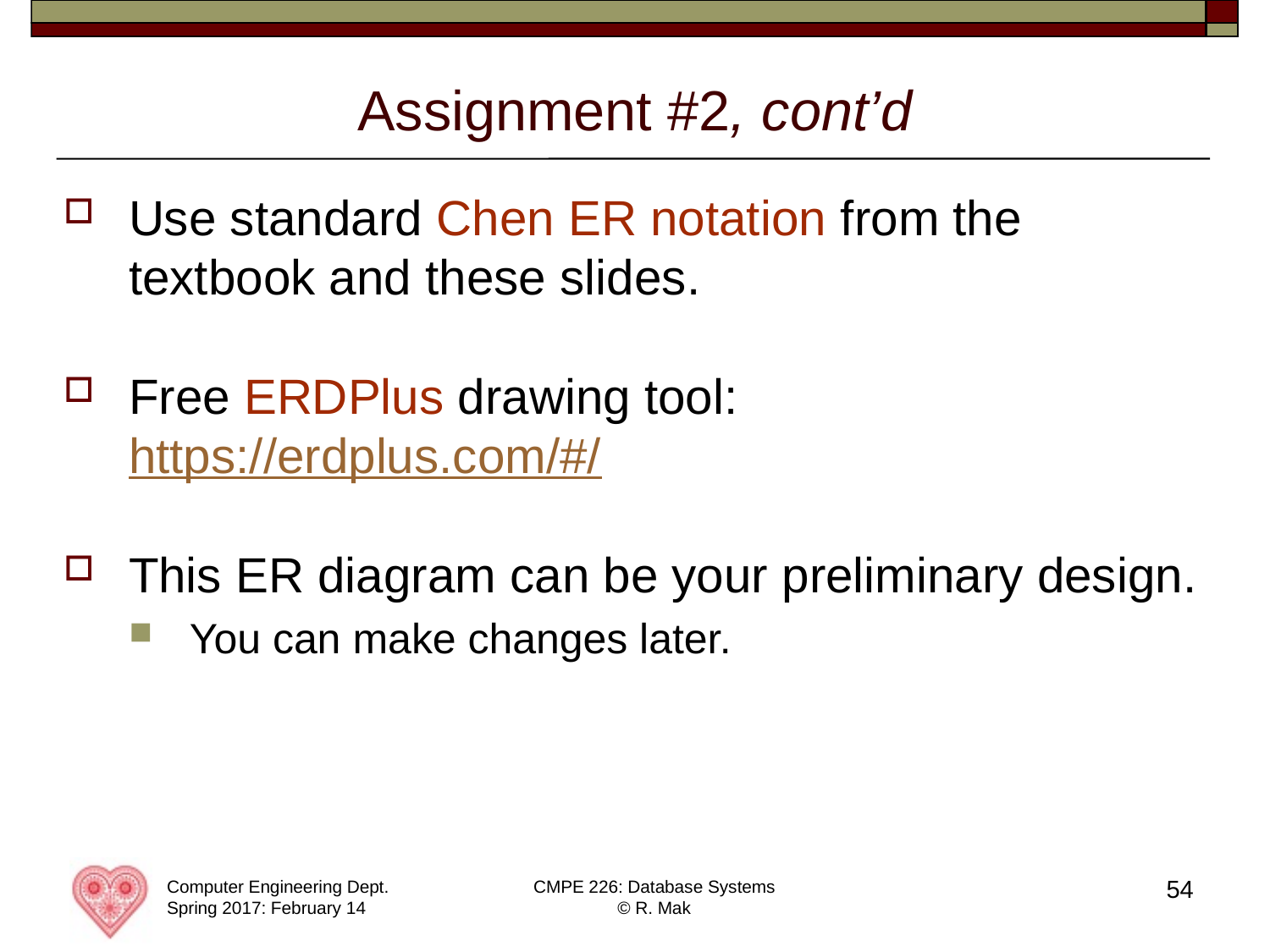

# Assignment #2, cont’d
Use standard Chen ER notation from the textbook and these slides.

Free ERDPlus drawing tool: https://erdplus.com/#/

This ER diagram can be your preliminary design.
You can make changes later.
54